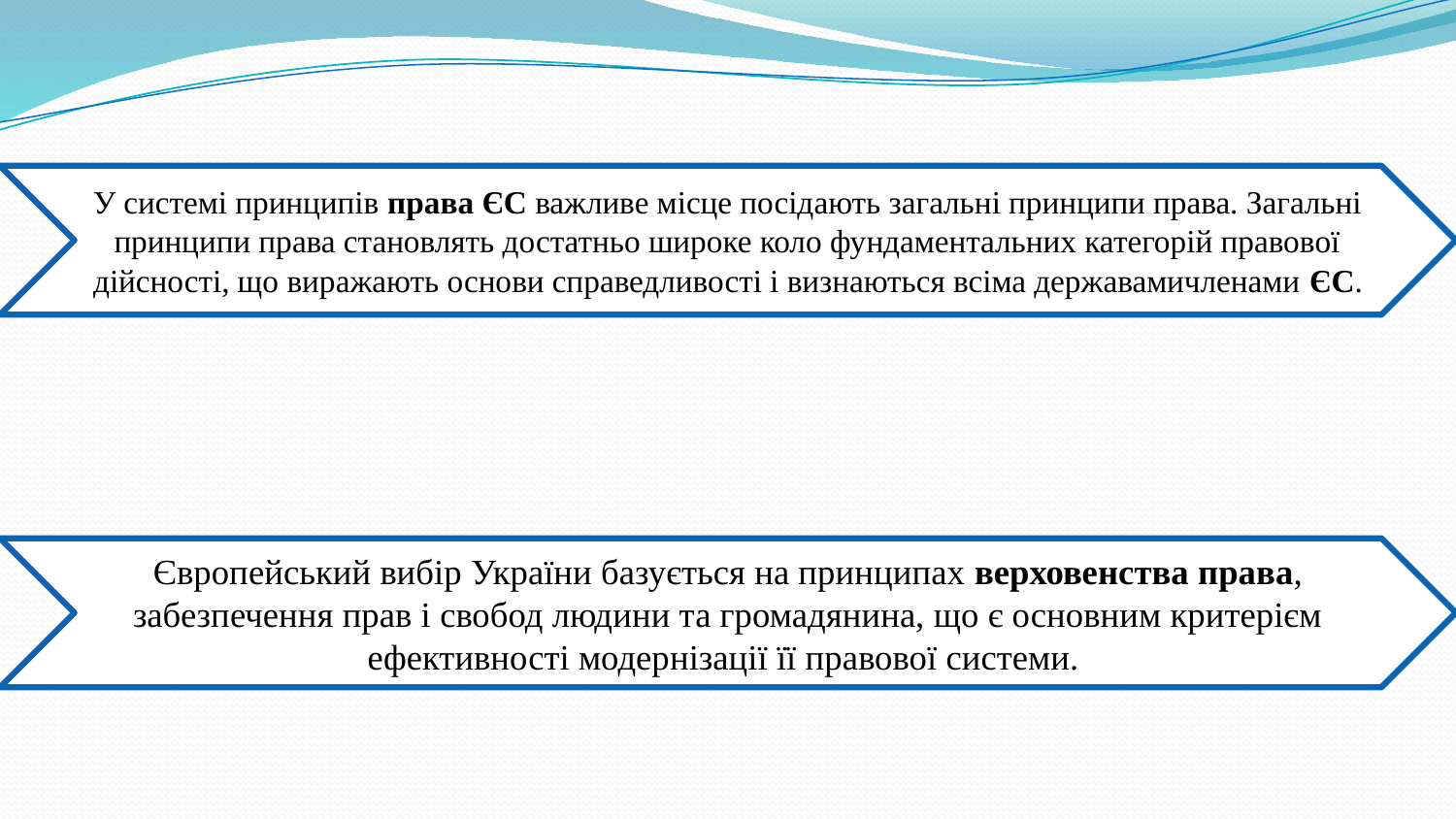

У системі принципів права ЄС важливе місце посідають загальні принципи права. Загальні принципи права становлять достатньо широке коло фундаментальних категорій правової дійсності, що виражають основи справедливості і визнаються всіма державамичленами ЄС.
Європейський вибір України базується на принципах верховенства права, забезпечення прав і свобод людини та громадянина, що є основним критерієм ефективності модернізації її правової системи.